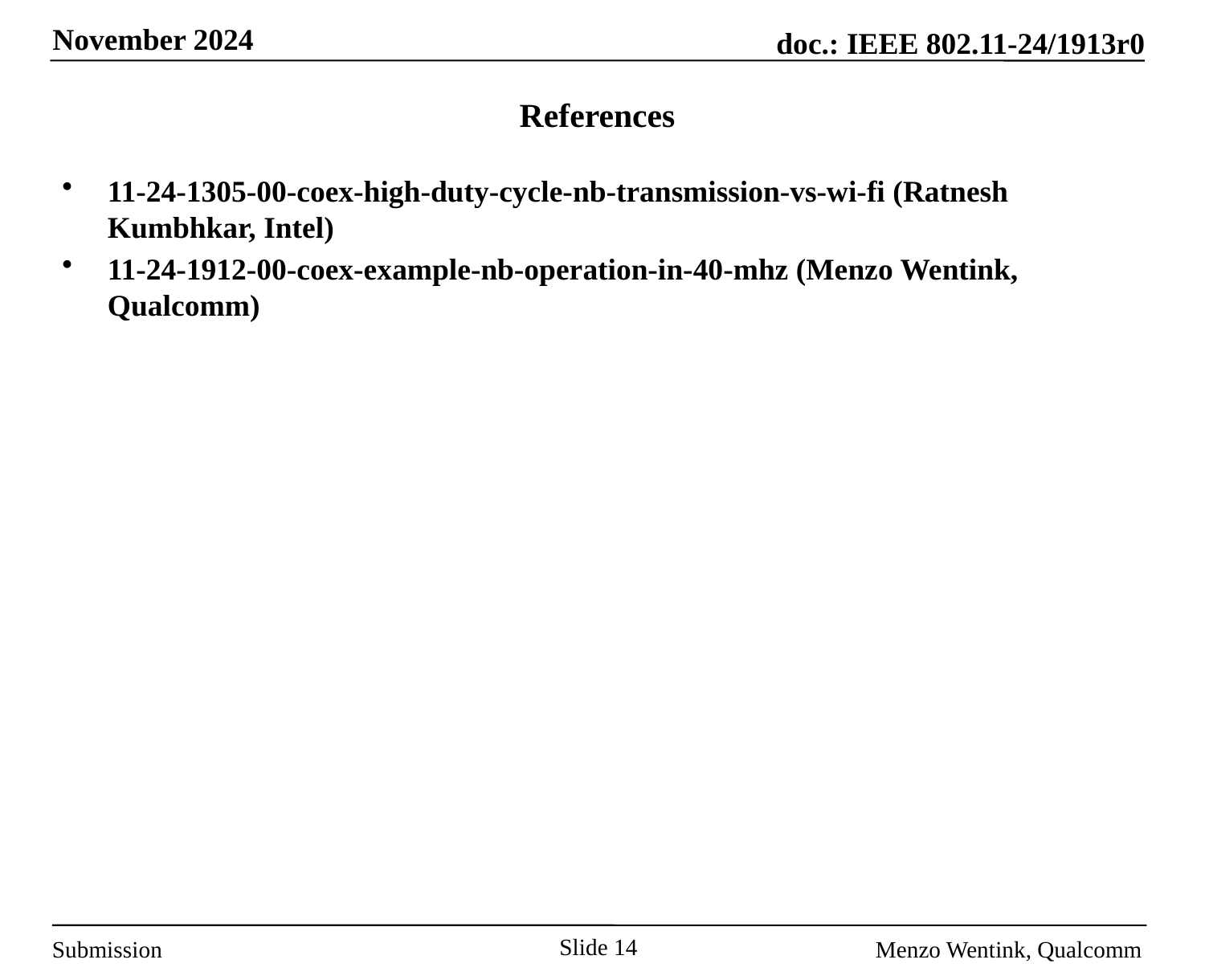

# References
11-24-1305-00-coex-high-duty-cycle-nb-transmission-vs-wi-fi (Ratnesh Kumbhkar, Intel)
11-24-1912-00-coex-example-nb-operation-in-40-mhz (Menzo Wentink, Qualcomm)

Slide 14